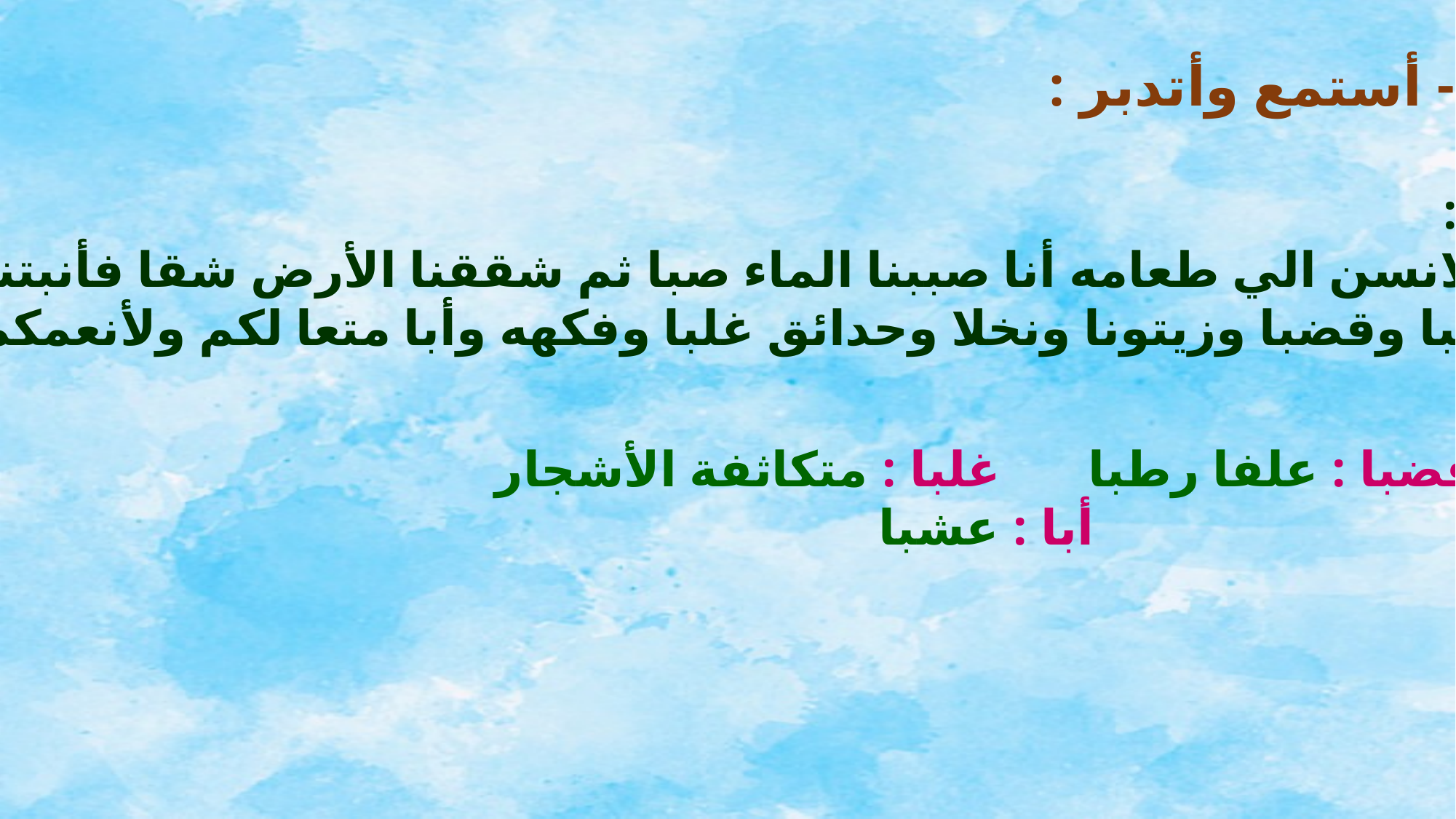

3- أستمع وأتدبر :
قال تعالي :
( فلينظر الانسن الي طعامه أنا صببنا الماء صبا ثم شققنا الأرض شقا فأنبتنا فيها حبا
وعنبا وقضبا وزيتونا ونخلا وحدائق غلبا وفكهه وأبا متعا لكم ولأنعمكم )
قضبا : علفا رطبا       غلبا : متكاثفة الأشجار
أبا : عشبا